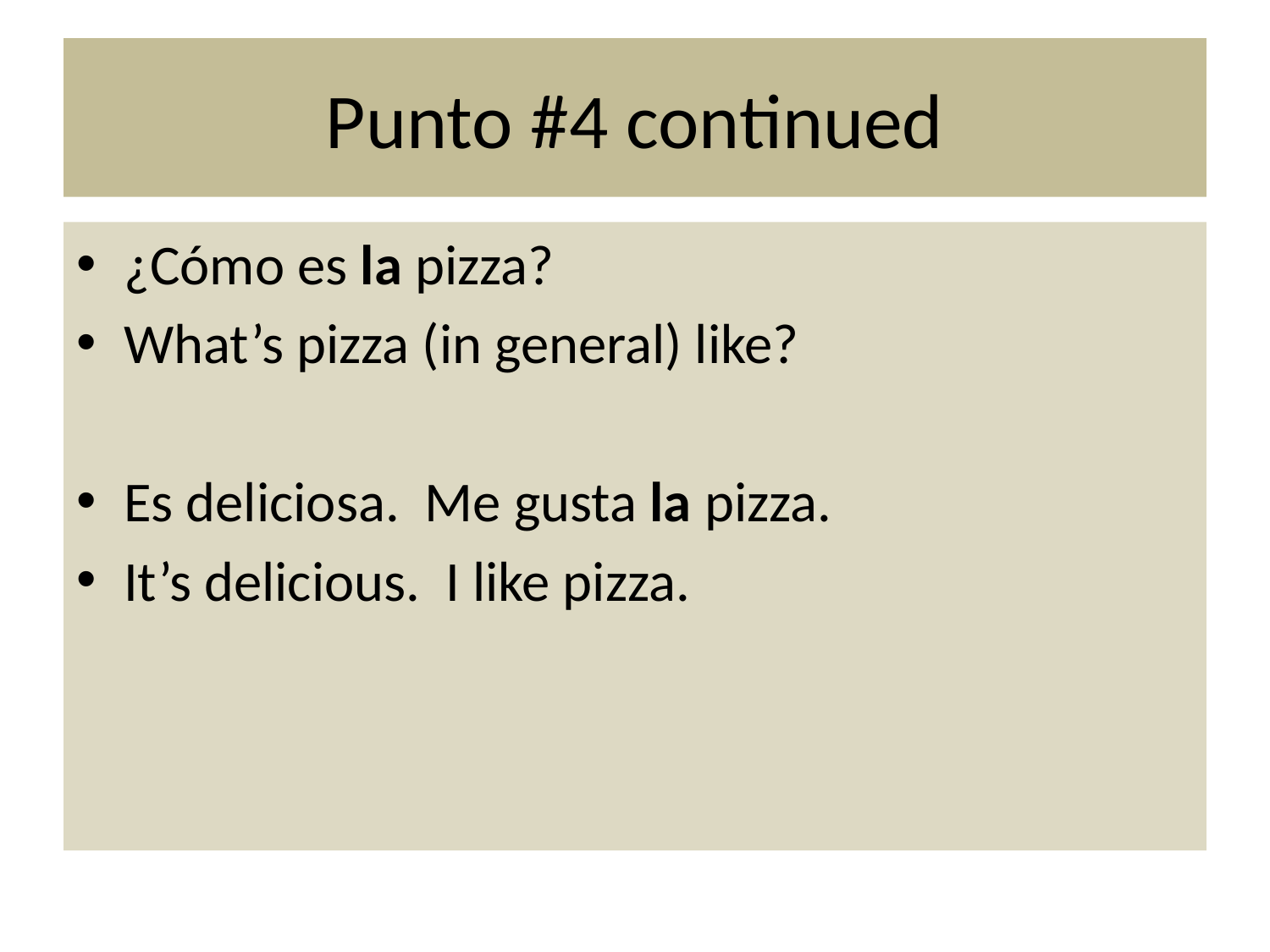

# Punto #4 continued
¿Cómo es la pizza?
What’s pizza (in general) like?

Es deliciosa.  Me gusta la pizza.
It’s delicious.  I like pizza.